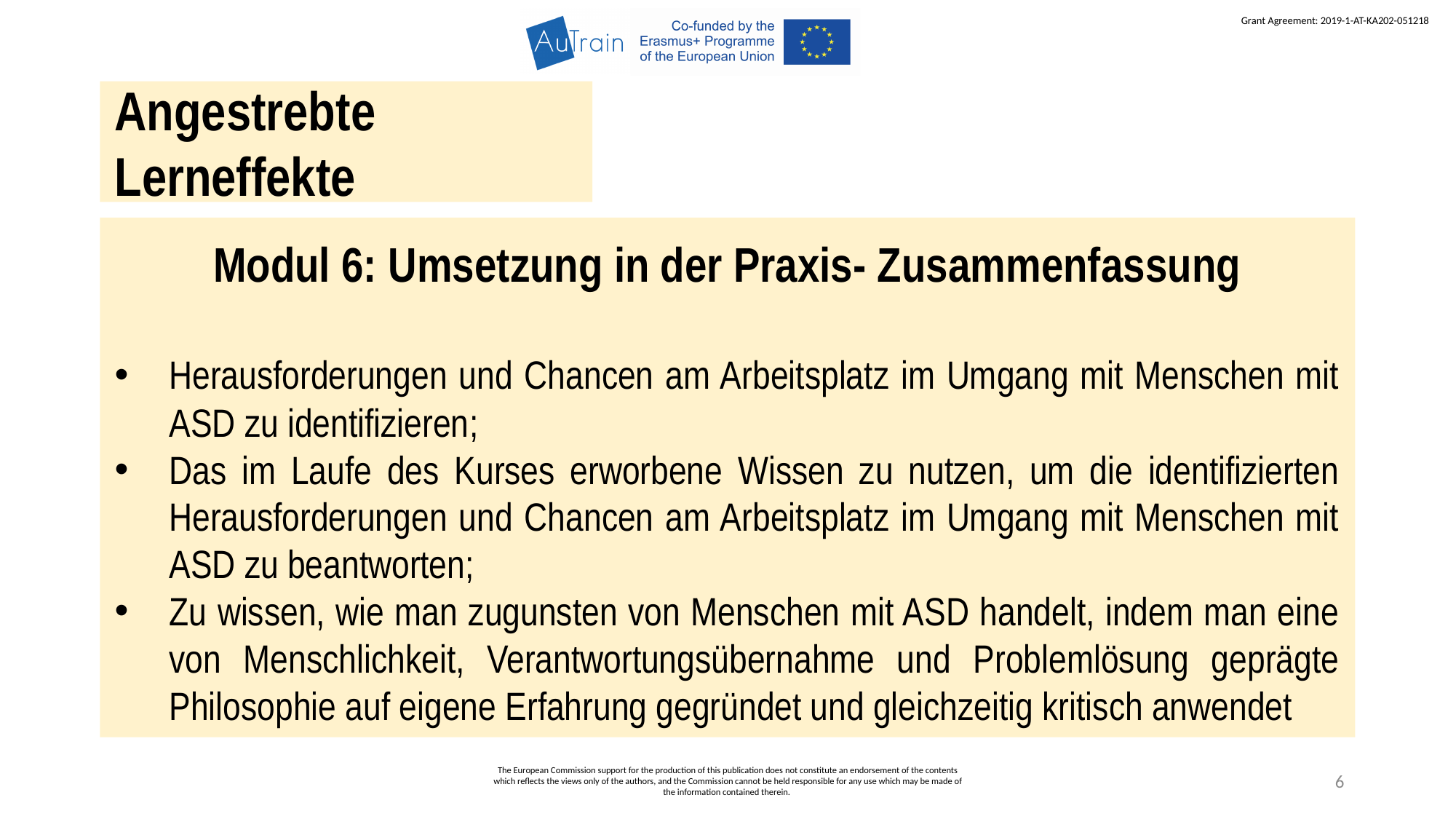

Angestrebte Lerneffekte

Modul 6: Umsetzung in der Praxis- Zusammenfassung

Herausforderungen und Chancen am Arbeitsplatz im Umgang mit Menschen mit ASD zu identifizieren;
Das im Laufe des Kurses erworbene Wissen zu nutzen, um die identifizierten Herausforderungen und Chancen am Arbeitsplatz im Umgang mit Menschen mit ASD zu beantworten;
Zu wissen, wie man zugunsten von Menschen mit ASD handelt, indem man eine von Menschlichkeit, Verantwortungsübernahme und Problemlösung geprägte Philosophie auf eigene Erfahrung gegründet und gleichzeitig kritisch anwendet

The European Commission support for the production of this publication does not constitute an endorsement of the contents which reflects the views only of the authors, and the Commission cannot be held responsible for any use which may be made of the information contained therein.
6